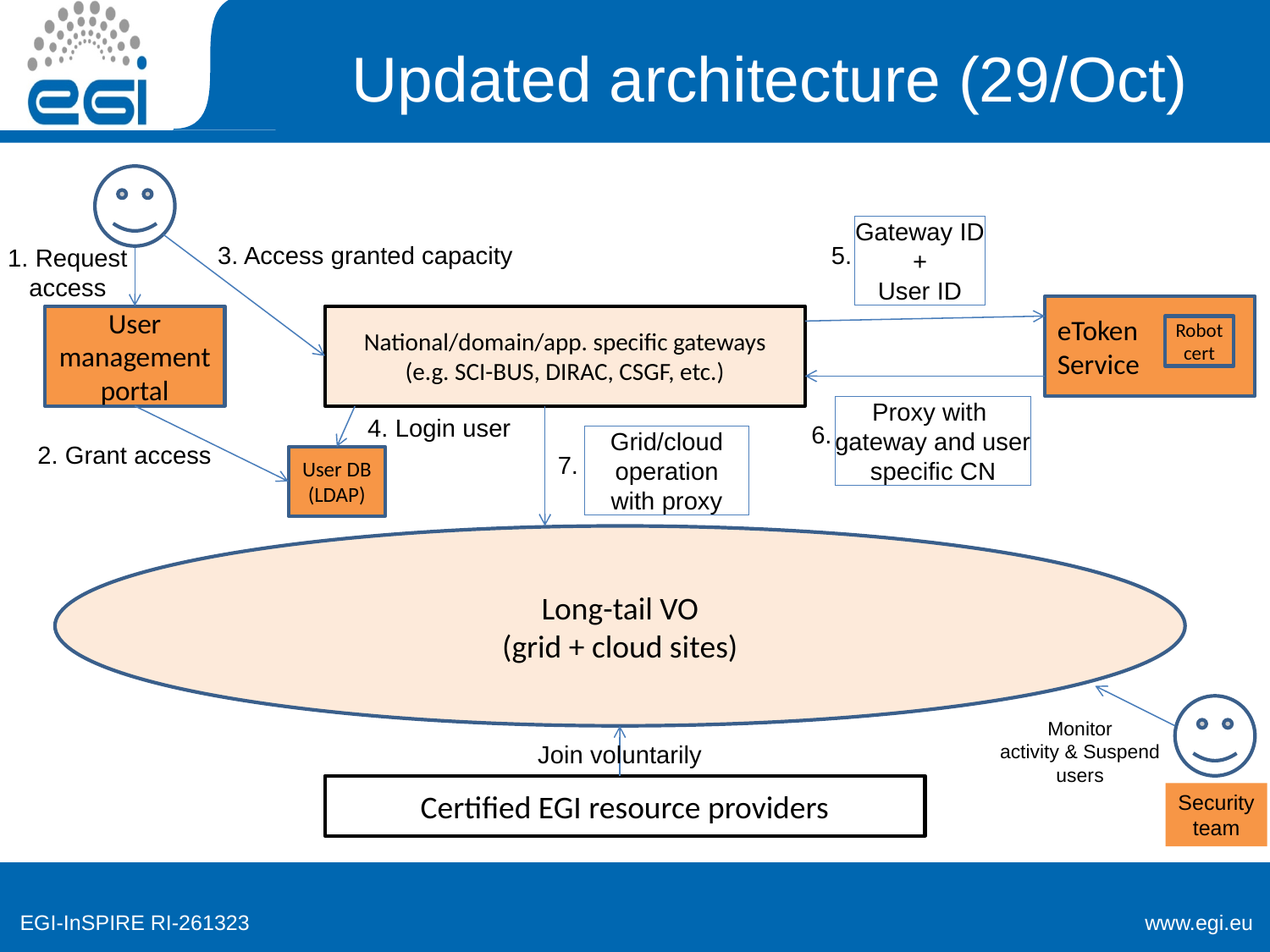

# Updated architecture (29/Oct)

Gateway ID
+
User ID
3. Access granted capacity
5.
1. Request
access
eToken
Service
User management portal
National/domain/app. specific gateways
(e.g. SCI-BUS, DIRAC, CSGF, etc.)
Robot cert
Proxy with
gateway and user
specific CN
4. Login user
6.
Grid/cloud operation
with proxy
2. Grant access
7.
User DB (LDAP)
Long-tail VO
(grid + cloud sites)

Monitor
activity & Suspend users
Join voluntarily
Certified EGI resource providers
Security
team